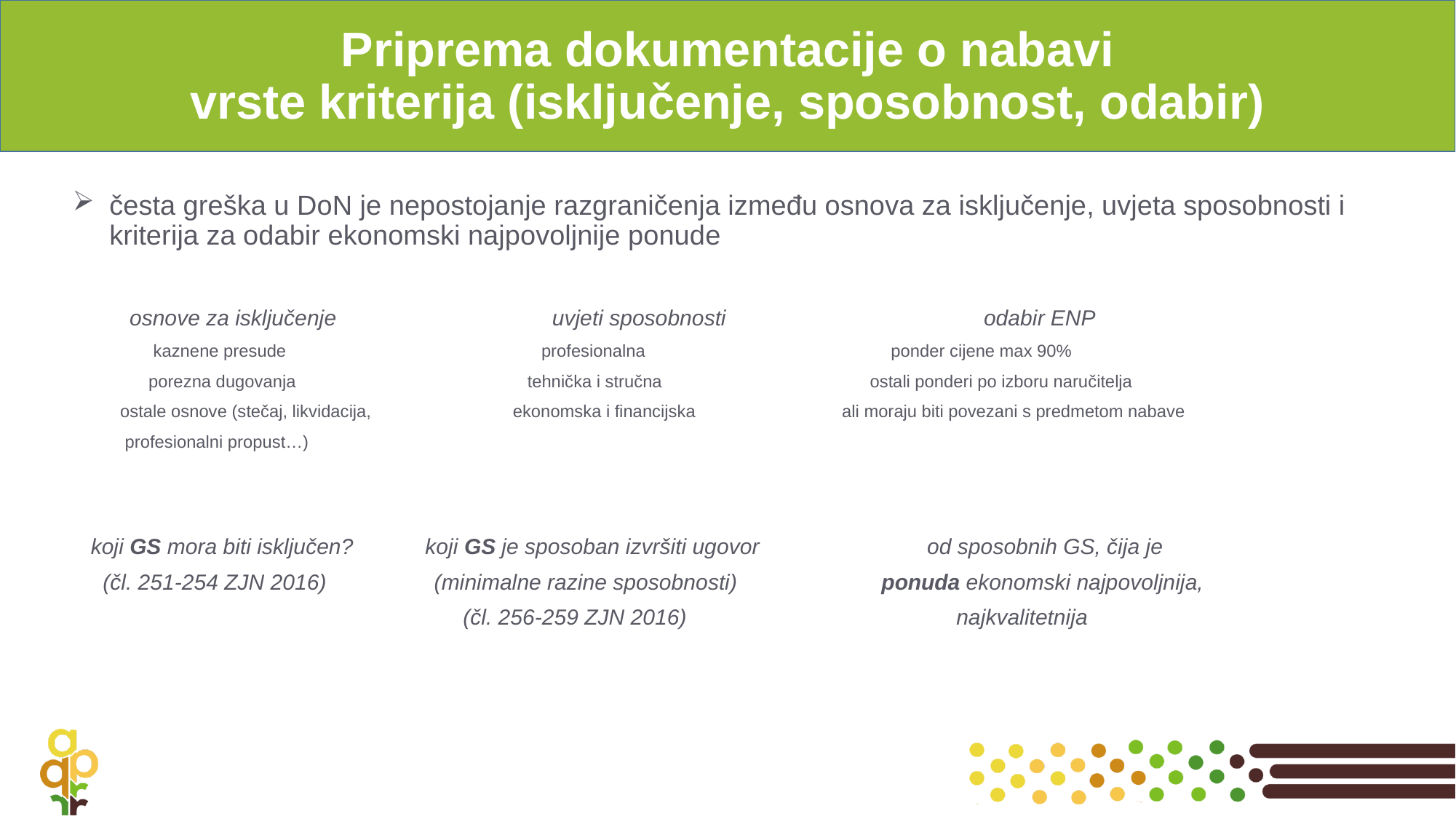

# Priprema dokumentacije o nabavi vrste kriterija (isključenje, sposobnost, odabir)
česta greška u DoN je nepostojanje razgraničenja između osnova za isključenje, uvjeta sposobnosti i kriterija za odabir ekonomski najpovoljnije ponude

        osnove za isključenje                                    uvjeti sposobnosti                                           odabir ENP
                 kaznene presude                                                      profesionalna                                                    ponder cijene max 90%
                porezna dugovanja                                                 tehnička i stručna                                            ostali ponderi po izboru naručitelja
          ostale osnove (stečaj, likvidacija,                              ekonomska i financijska                               ali moraju biti povezani s predmetom nabave
           profesionalni propust…)

   koji GS mora biti isključen?            koji GS je sposoban izvršiti ugovor                            od sposobnih GS, čija je
     (čl. 251-254 ZJN 2016)                  (minimalne razine sposobnosti)                        ponuda ekonomski najpovoljnija,
                                                                 (čl. 256-259 ZJN 2016)                                             najkvalitetnija